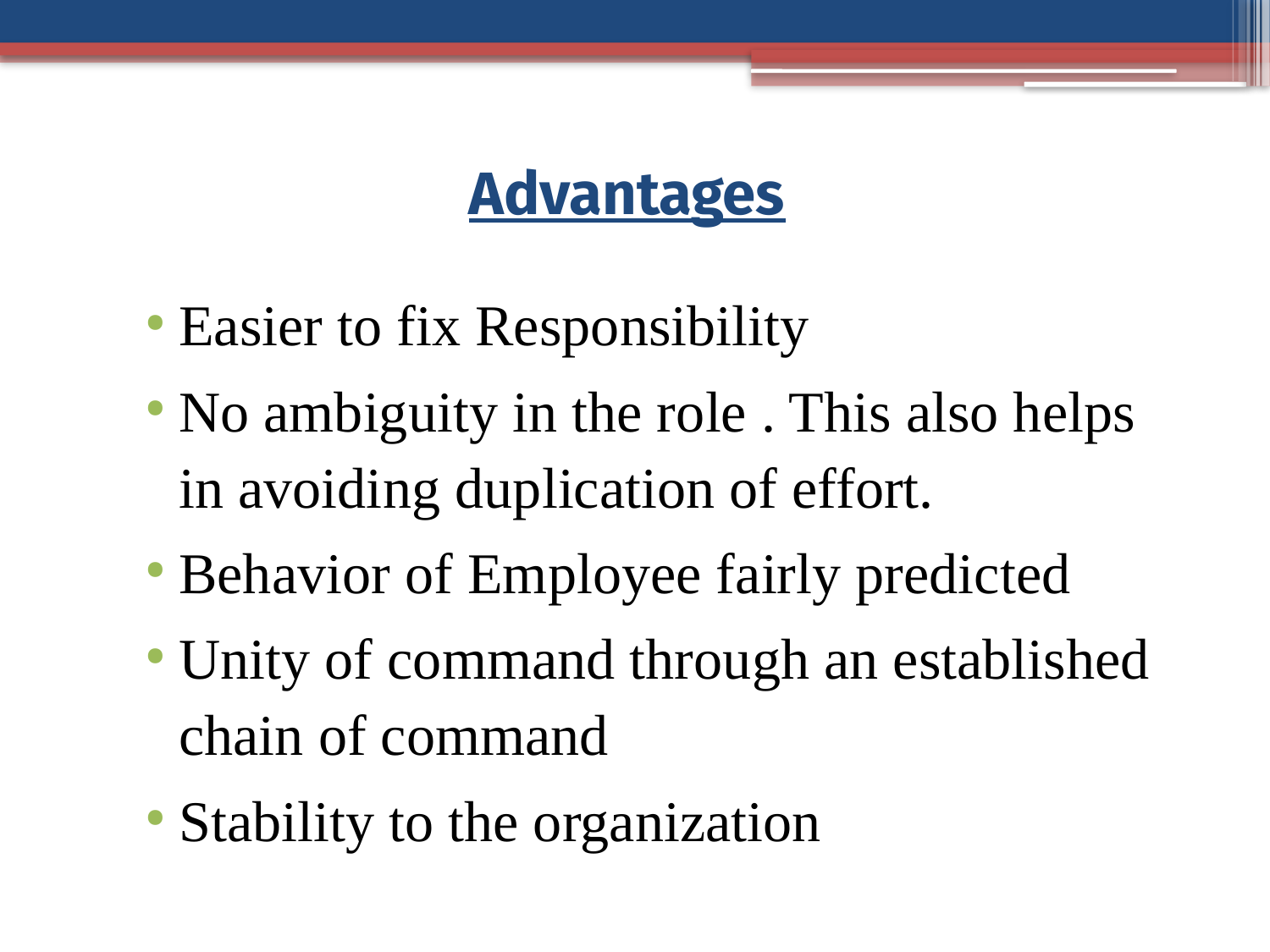

# Advantages
Easier to fix Responsibility
No ambiguity in the role . This also helps in avoiding duplication of effort.
Behavior of Employee fairly predicted
Unity of command through an established chain of command
Stability to the organization